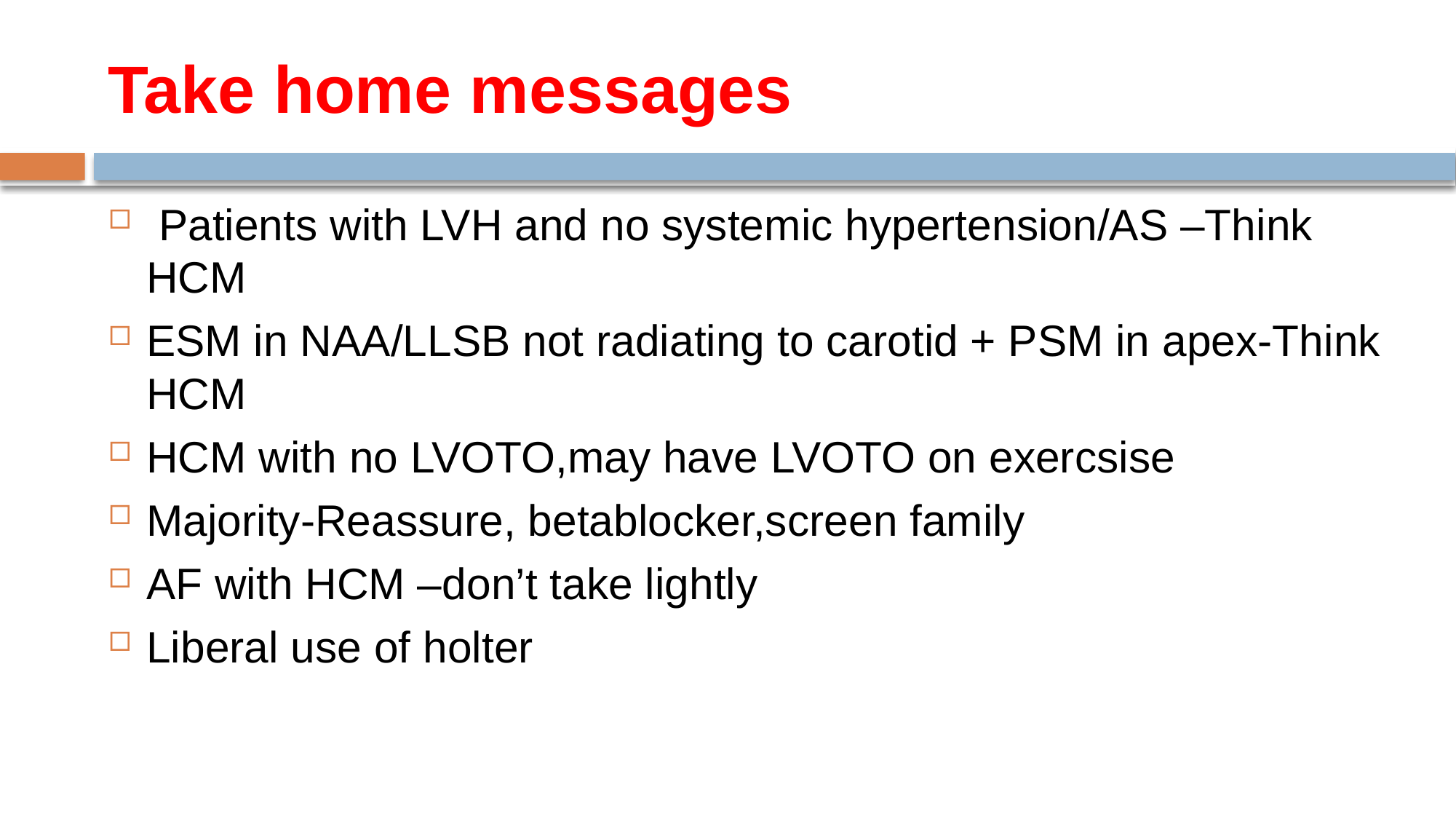

# Take home messages
 Patients with LVH and no systemic hypertension/AS –Think HCM
ESM in NAA/LLSB not radiating to carotid + PSM in apex-Think HCM
HCM with no LVOTO,may have LVOTO on exercsise
Majority-Reassure, betablocker,screen family
AF with HCM –don’t take lightly
Liberal use of holter